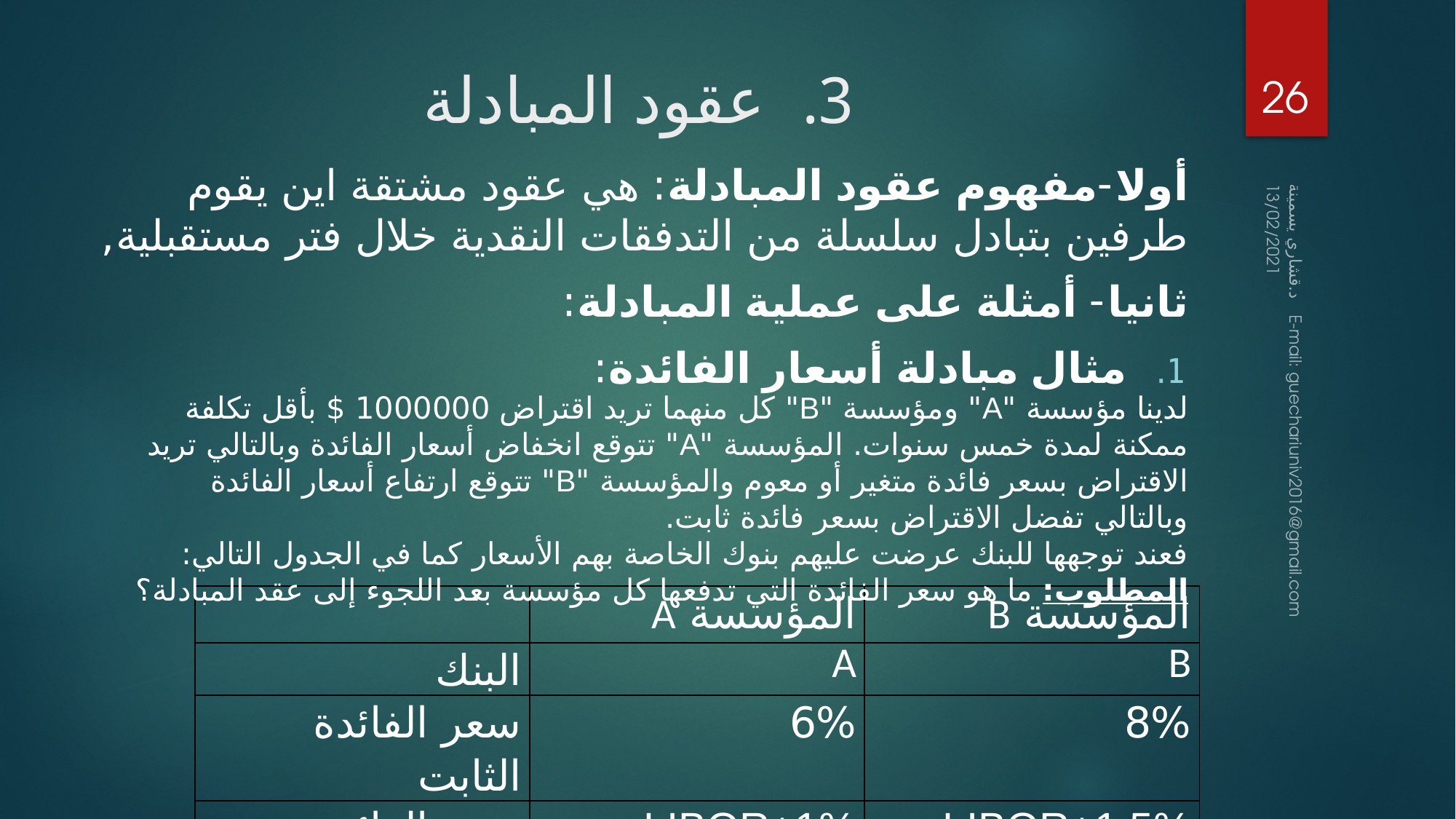

26
# عقود المبادلة
أولا-مفهوم عقود المبادلة: هي عقود مشتقة اين يقوم طرفين بتبادل سلسلة من التدفقات النقدية خلال فتر مستقبلية,
ثانيا- أمثلة على عملية المبادلة:
مثال مبادلة أسعار الفائدة:

13/02/2021
د.قشاري يسمينة   E-mail: guechariuniv2016@gmail.com
لدينا مؤسسة "A" ومؤسسة "B" كل منهما تريد اقتراض 1000000 $ بأقل تكلفة ممكنة لمدة خمس سنوات. المؤسسة "A" تتوقع انخفاض أسعار الفائدة وبالتالي تريد الاقتراض بسعر فائدة متغير أو معوم والمؤسسة "B" تتوقع ارتفاع أسعار الفائدة وبالتالي تفضل الاقتراض بسعر فائدة ثابت.
فعند توجهها للبنك عرضت عليهم بنوك الخاصة بهم الأسعار كما في الجدول التالي:
المطلوب: ما هو سعر الفائدة التي تدفعها كل مؤسسة بعد اللجوء إلى عقد المبادلة؟
|  | المؤسسة A | المؤسسة B |
| --- | --- | --- |
| البنك | A | B |
| سعر الفائدة الثابت | 6% | 8% |
| سعر الفائدة المتغير | LIBOR+1% | LIBOR+1.5% |